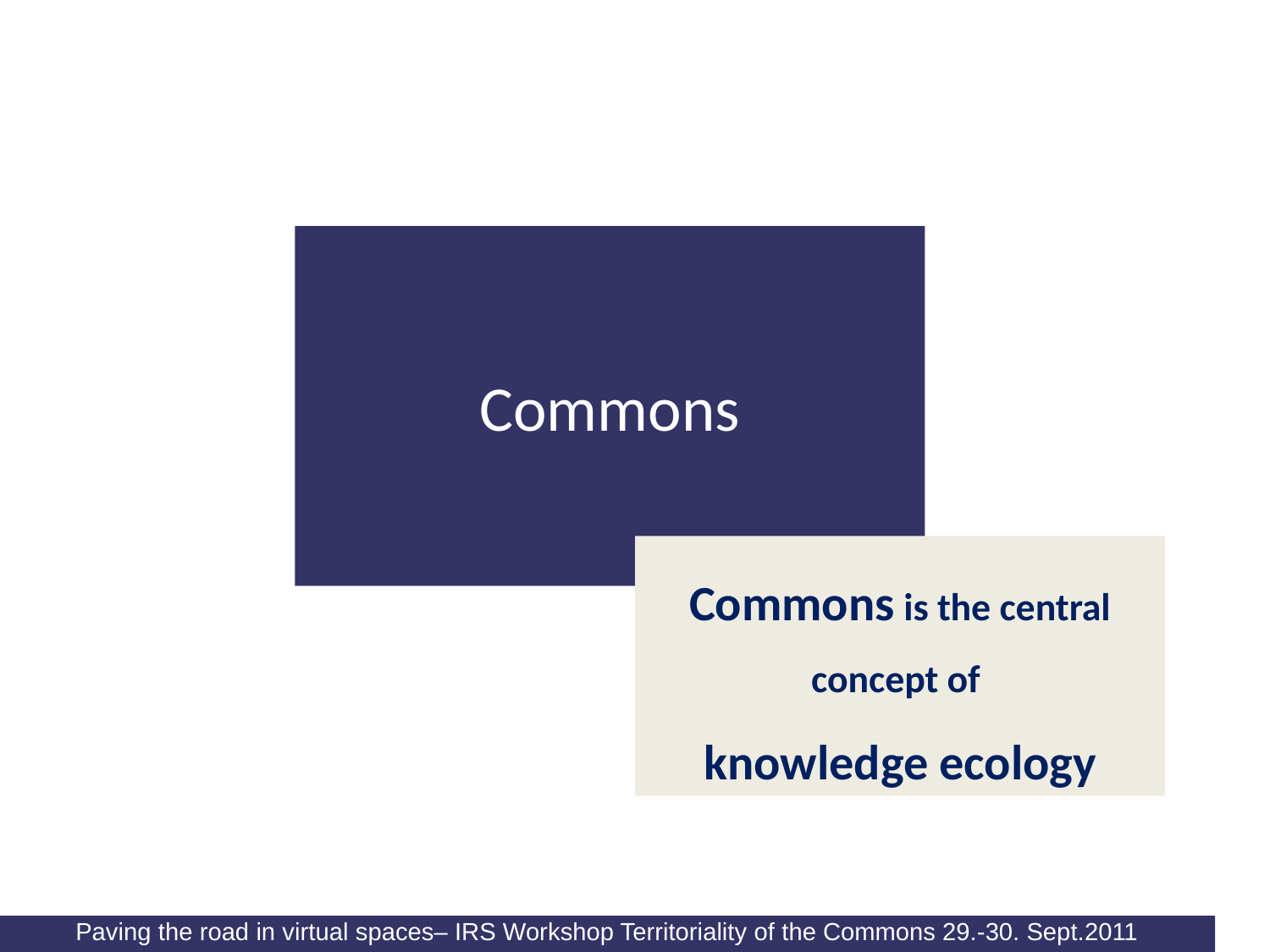

Commons
Commons is the central concept of
knowledge ecology